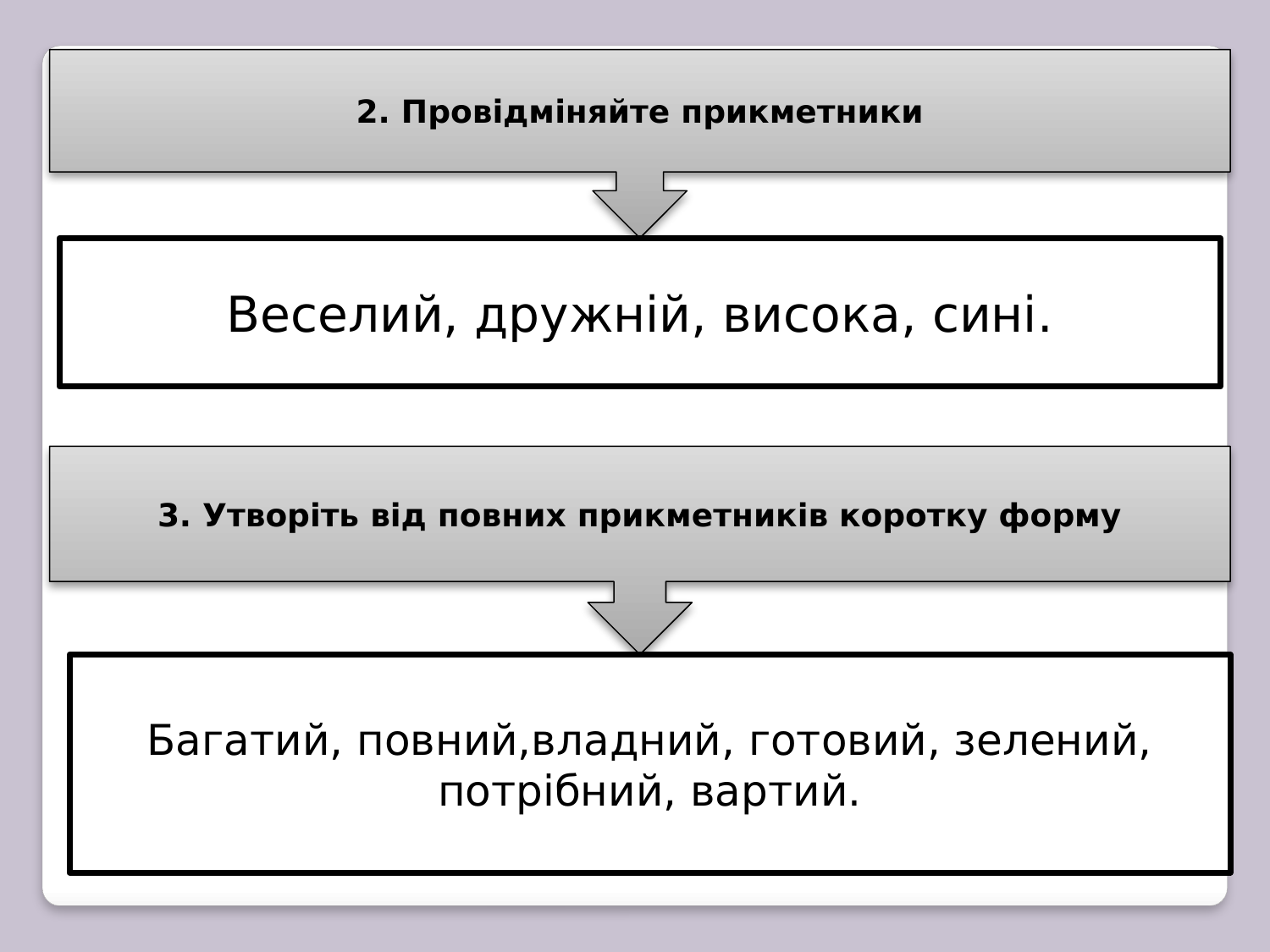

2. Провідміняйте прикметники
Веселий, дружній, висока, сині.
3. Утворіть від повних прикметників коротку форму
Багатий, повний,владний, готовий, зелений, потрібний, вартий.